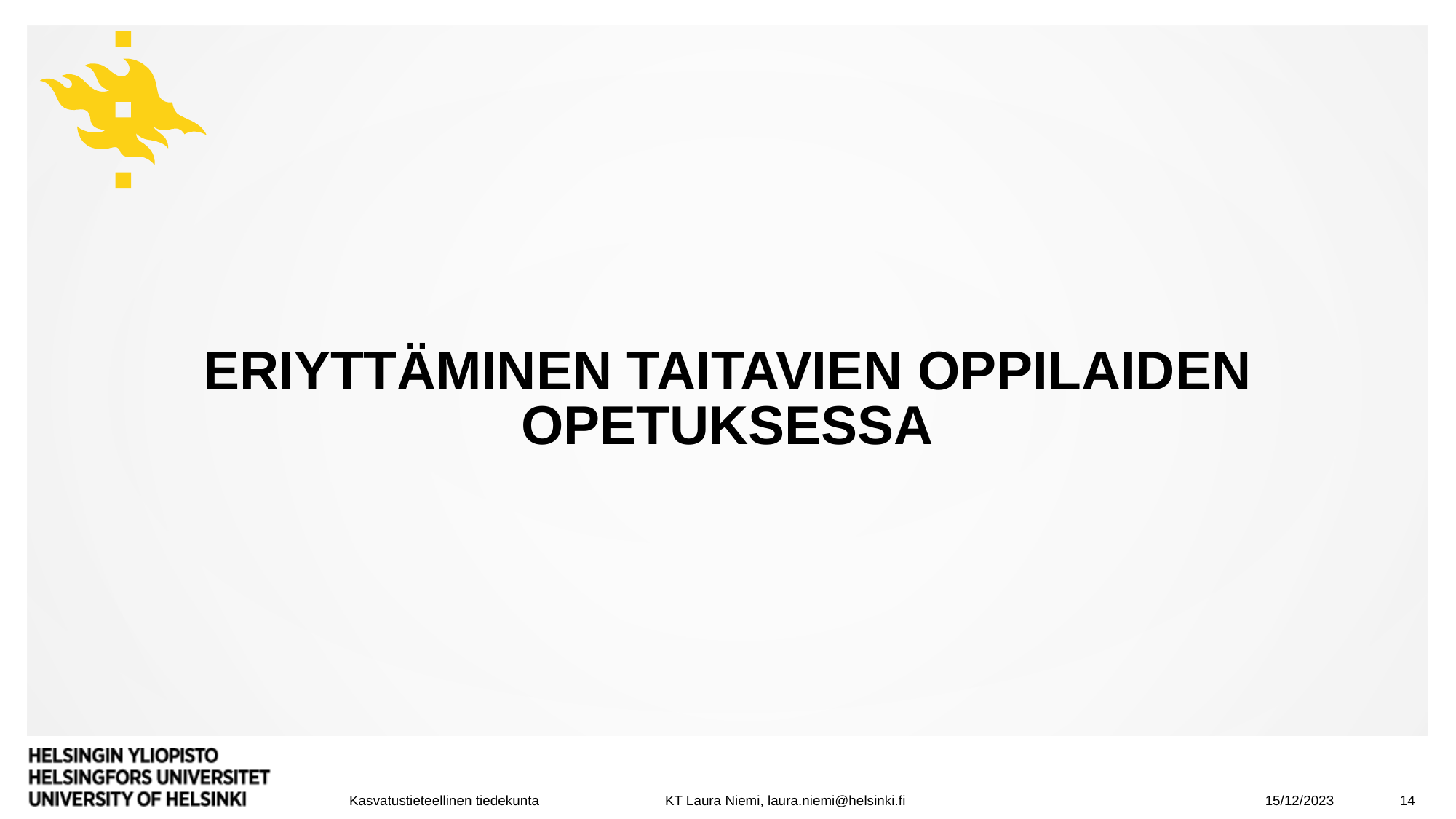

# Eriyttäminen taitavien oppilaiden opetuksessa
15/12/2023
14
Kasvatustieteellinen tiedekunta                                 KT Laura Niemi, laura.niemi@helsinki.fi